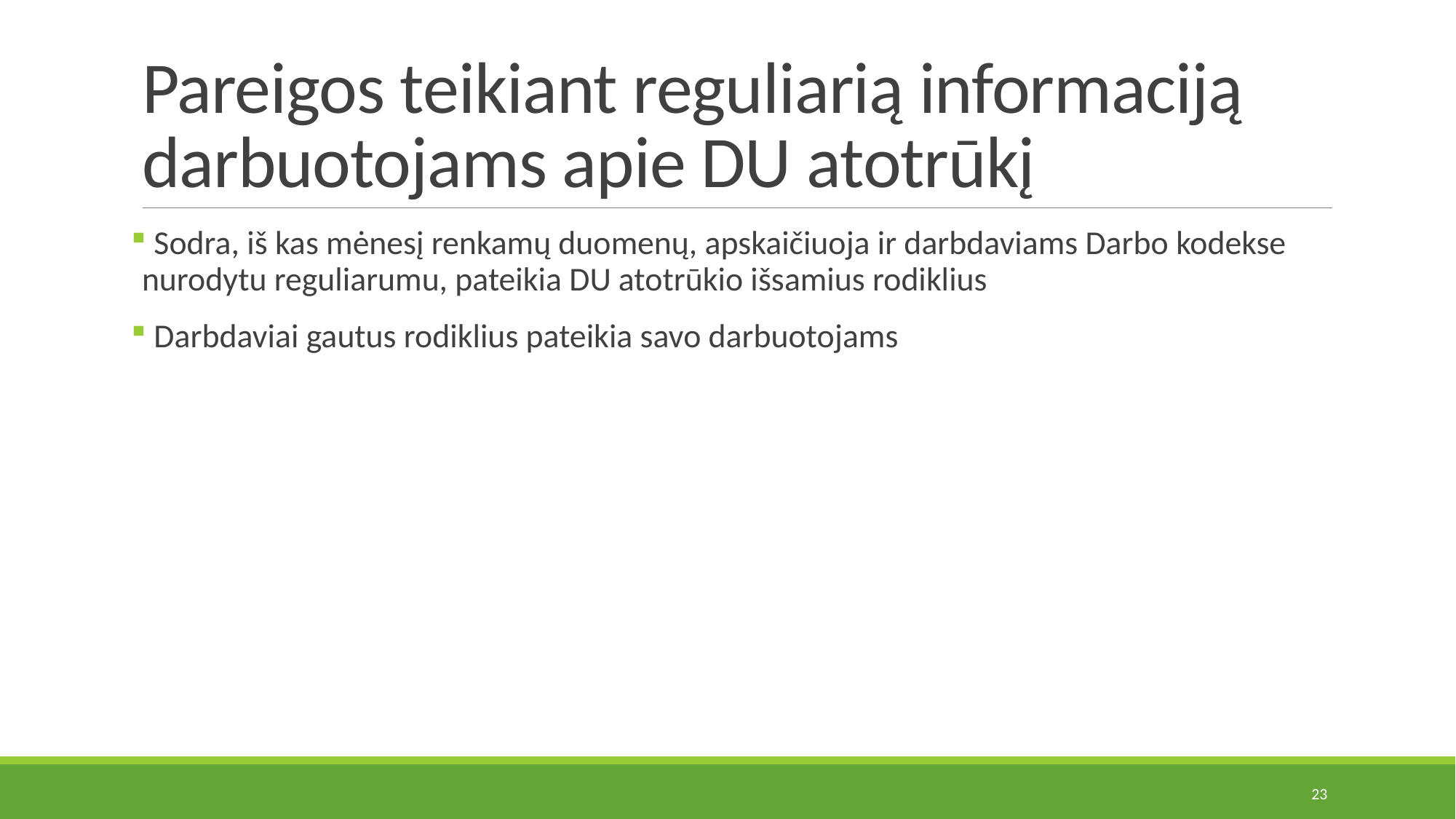

# Pareigos teikiant reguliarią informaciją darbuotojams apie DU atotrūkį
 Sodra, iš kas mėnesį renkamų duomenų, apskaičiuoja ir darbdaviams Darbo kodekse nurodytu reguliarumu, pateikia DU atotrūkio išsamius rodiklius
 Darbdaviai gautus rodiklius pateikia savo darbuotojams

23